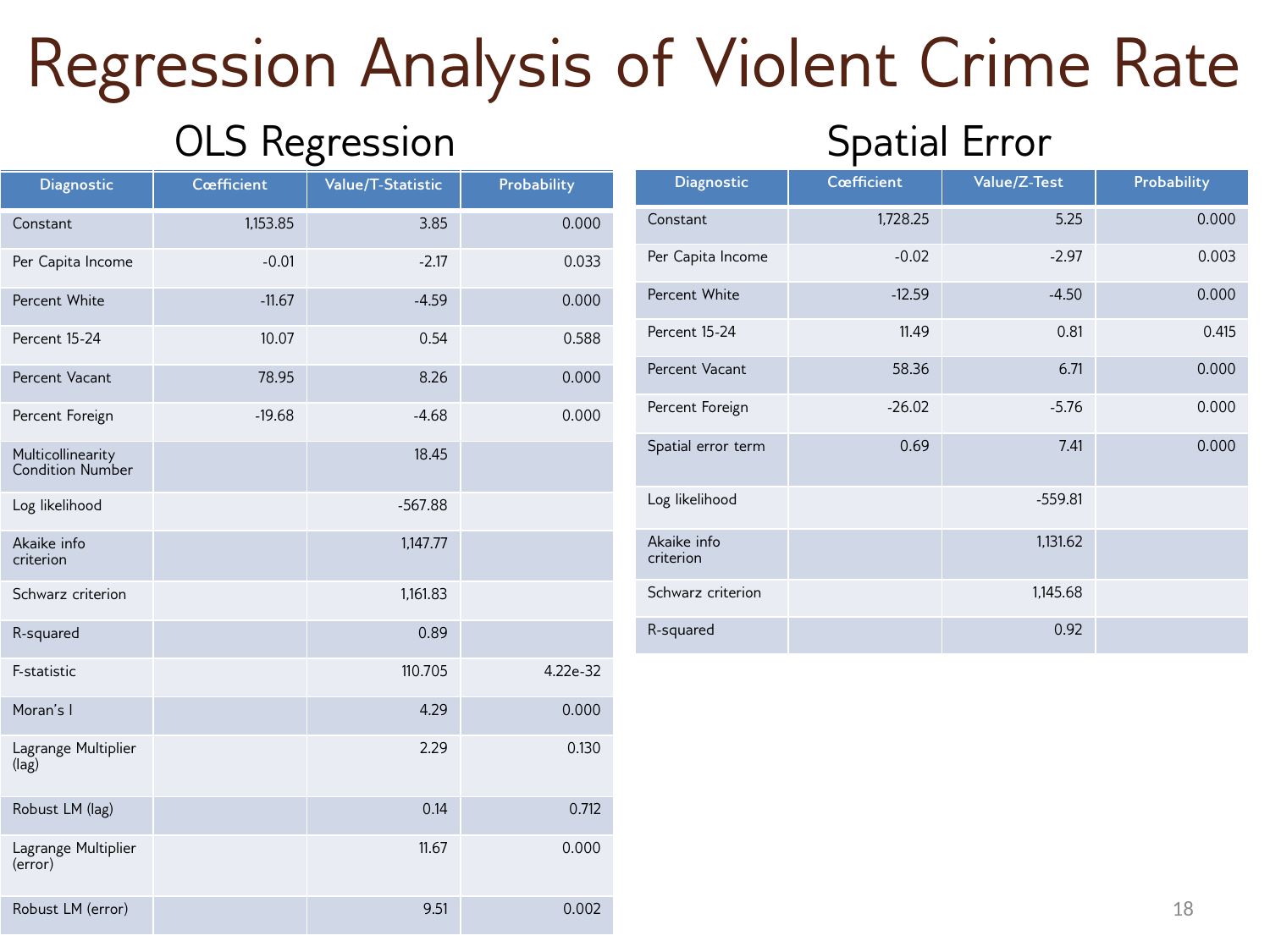

# Regression Analysis of Violent Crime Rate
OLS Regression
Spatial Error
| Diagnostic | Coefficient | Value/T-Statistic | Probability |
| --- | --- | --- | --- |
| Constant | 1,153.85 | 3.85 | 0.000 |
| Per Capita Income | -0.01 | -2.17 | 0.033 |
| Percent White | -11.67 | -4.59 | 0.000 |
| Percent 15-24 | 10.07 | 0.54 | 0.588 |
| Percent Vacant | 78.95 | 8.26 | 0.000 |
| Percent Foreign | -19.68 | -4.68 | 0.000 |
| Multicollinearity Condition Number |  | 18.45 |  |
| Log likelihood |  | -567.88 |  |
| Akaike info criterion |  | 1,147.77 |  |
| Schawrz criterion |  | 1,161.83 |  |
| R-squared |  | 0.89 |  |
| F-statistic |  | 110.705 | 4.22e-32 |
| Moran’s I |  | 4.29 | 0.000 |
| Lagrange Multiplier (lag) |  | 2.29 | 0.130 |
| Robust LM (lag) |  | 0.14 | 0.712 |
| Lagrange Multiplier (error) |  | 11.67 | 0.000 |
| Robust LM (error) |  | 9.51 | 0.002 |
| Diagnostic | Coefficient | Value/Z-Test | Probability |
| --- | --- | --- | --- |
| Constant | 1,728.25 | 5.25 | 0.000 |
| Per Capita Income | -0.02 | -2.97 | 0.003 |
| Percent White | -12.59 | -4.50 | 0.000 |
| Percent 15-24 | 11.49 | 0.81 | 0.415 |
| Percent Vacant | 58.36 | 6.71 | 0.000 |
| Percent Foreign | -26.02 | -5.76 | 0.000 |
| Spatial error term | 0.69 | 7.41 | 0.000 |
| Log likelihood |  | -559.81 |  |
| Akaike info criterion |  | 1,131.62 |  |
| Schwarz criterion |  | 1,145.68 |  |
| R-squared |  | 0.92 |  |
| Diagnostic | Coefficient | Value/T-Statistic | Probability |
| --- | --- | --- | --- |
| Constant | 1,153.85 | 3.85 | 0.000 |
| Per Capita Income | -0.01 | -2.17 | 0.033 |
| Percent White | -11.67 | -4.59 | 0.000 |
| Percent 15-24 | 10.07 | 0.54 | 0.588 |
| Percent Vacant | 78.95 | 8.26 | 0.000 |
| Percent Foreign | -19.68 | -4.68 | 0.000 |
| Multicollinearity Condition Number |  | 18.45 |  |
| Log likelihood |  | -567.88 |  |
| Akaike info criterion |  | 1,147.77 |  |
| Schwarz criterion |  | 1,161.83 |  |
| R-squared |  | 0.89 |  |
| F-statistic |  | 110.705 | 4.22e-32 |
| Moran’s I |  | 4.29 | 0.000 |
| Lagrange Multiplier (lag) |  | 2.29 | 0.130 |
| Robust LM (lag) |  | 0.14 | 0.712 |
| Lagrange Multiplier (error) |  | 11.67 | 0.000 |
| Robust LM (error) |  | 9.51 | 0.002 |
18